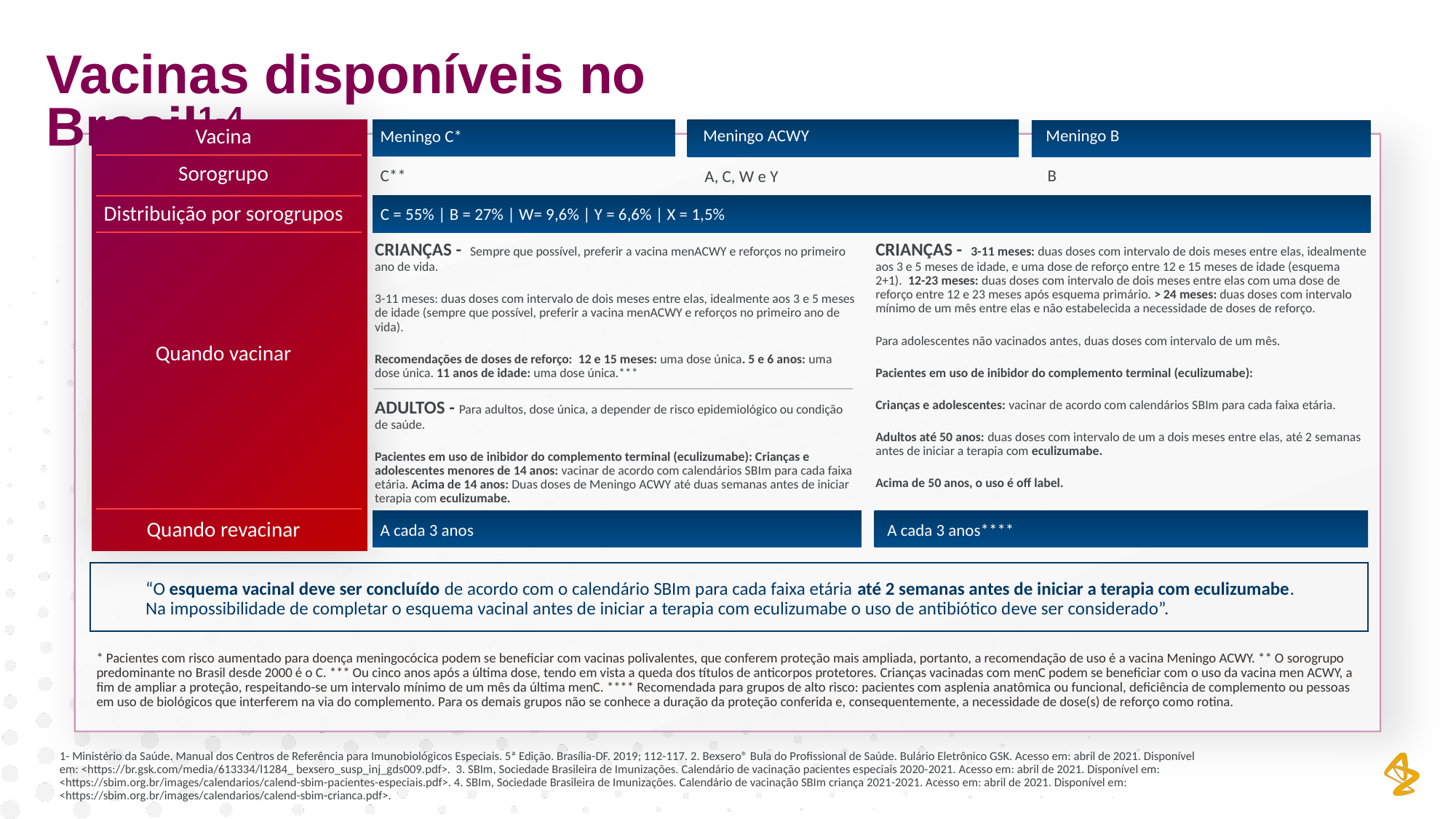

Vacinas disponíveis no Brasil1-4

Vacina

Meningo ACWY
Meningo B
Meningo C*
Sorogrupo
B
C**
A, C, W e Y

Distribuição por sorogrupos
C = 55% | B = 27% | W= 9,6% | Y = 6,6% | X = 1,5%
CRIANÇAS -  Sempre que possível, preferir a vacina menACWY e reforços no primeiro ano de vida.
3-11 meses: duas doses com intervalo de dois meses entre elas, idealmente aos 3 e 5 meses de idade (sempre que possível, preferir a vacina menACWY e reforços no primeiro ano de vida).
Recomendações de doses de reforço:  12 e 15 meses: uma dose única. 5 e 6 anos: uma dose única. 11 anos de idade: uma dose única.***
ADULTOS - Para adultos, dose única, a depender de risco epidemiológico ou condição de saúde.
Pacientes em uso de inibidor do complemento terminal (eculizumabe): Crianças e adolescentes menores de 14 anos: vacinar de acordo com calendários SBIm para cada faixa etária. Acima de 14 anos: Duas doses de Meningo ACWY até duas semanas antes de iniciar terapia com eculizumabe.
CRIANÇAS -  3-11 meses: duas doses com intervalo de dois meses entre elas, idealmente aos 3 e 5 meses de idade, e uma dose de reforço entre 12 e 15 meses de idade (esquema 2+1).  12-23 meses: duas doses com intervalo de dois meses entre elas com uma dose de reforço entre 12 e 23 meses após esquema primário. > 24 meses: duas doses com intervalo mínimo de um mês entre elas e não estabelecida a necessidade de doses de reforço.
Para adolescentes não vacinados antes, duas doses com intervalo de um mês.
Pacientes em uso de inibidor do complemento terminal (eculizumabe):
Crianças e adolescentes: vacinar de acordo com calendários SBIm para cada faixa etária.
Adultos até 50 anos: duas doses com intervalo de um a dois meses entre elas, até 2 semanas antes de iniciar a terapia com eculizumabe.
Acima de 50 anos, o uso é off label.
Quando vacinar

Quando revacinar
A cada 3 anos
A cada 3 anos****

“O esquema vacinal deve ser concluído de acordo com o calendário SBIm para cada faixa etária até 2 semanas antes de iniciar a terapia com eculizumabe. Na impossibilidade de completar o esquema vacinal antes de iniciar a terapia com eculizumabe o uso de antibiótico deve ser considerado”.
* Pacientes com risco aumentado para doença meningocócica podem se beneficiar com vacinas polivalentes, que conferem proteção mais ampliada, portanto, a recomendação de uso é a vacina Meningo ACWY. ** O sorogrupo predominante no Brasil desde 2000 é o C. *** Ou cinco anos após a última dose, tendo em vista a queda dos títulos de anticorpos protetores. Crianças vacinadas com menC podem se beneficiar com o uso da vacina men ACWY, a fim de ampliar a proteção, respeitando-se um intervalo mínimo de um mês da última menC. **** Recomendada para grupos de alto risco: pacientes com asplenia anatômica ou funcional, deficiência de complemento ou pessoas em uso de biológicos que interferem na via do complemento. Para os demais grupos não se conhece a duração da proteção conferida e, consequentemente, a necessidade de dose(s) de reforço como rotina.
1- Ministério da Saúde. Manual dos Centros de Referência para Imunobiológicos Especiais. 5ª Edição. Brasília-DF. 2019; 112-117. 2. Bexsero® Bula do Profissional de Saúde. Bulário Eletrônico GSK. Acesso em: abril de 2021. Disponível em: <https://br.gsk.com/media/613334/l1284_ bexsero_susp_inj_gds009.pdf>.  3. SBIm, Sociedade Brasileira de Imunizações. Calendário de vacinação pacientes especiais 2020-2021. Acesso em: abril de 2021. Disponível em: <https://sbim.org.br/images/calendarios/calend-sbim-pacientes-especiais.pdf>. 4. SBIm, Sociedade Brasileira de Imunizações. Calendário de vacinação SBIm criança 2021-2021. Acesso em: abril de 2021. Disponível em: <https://sbim.org.br/images/calendarios/calend-sbim-crianca.pdf>.